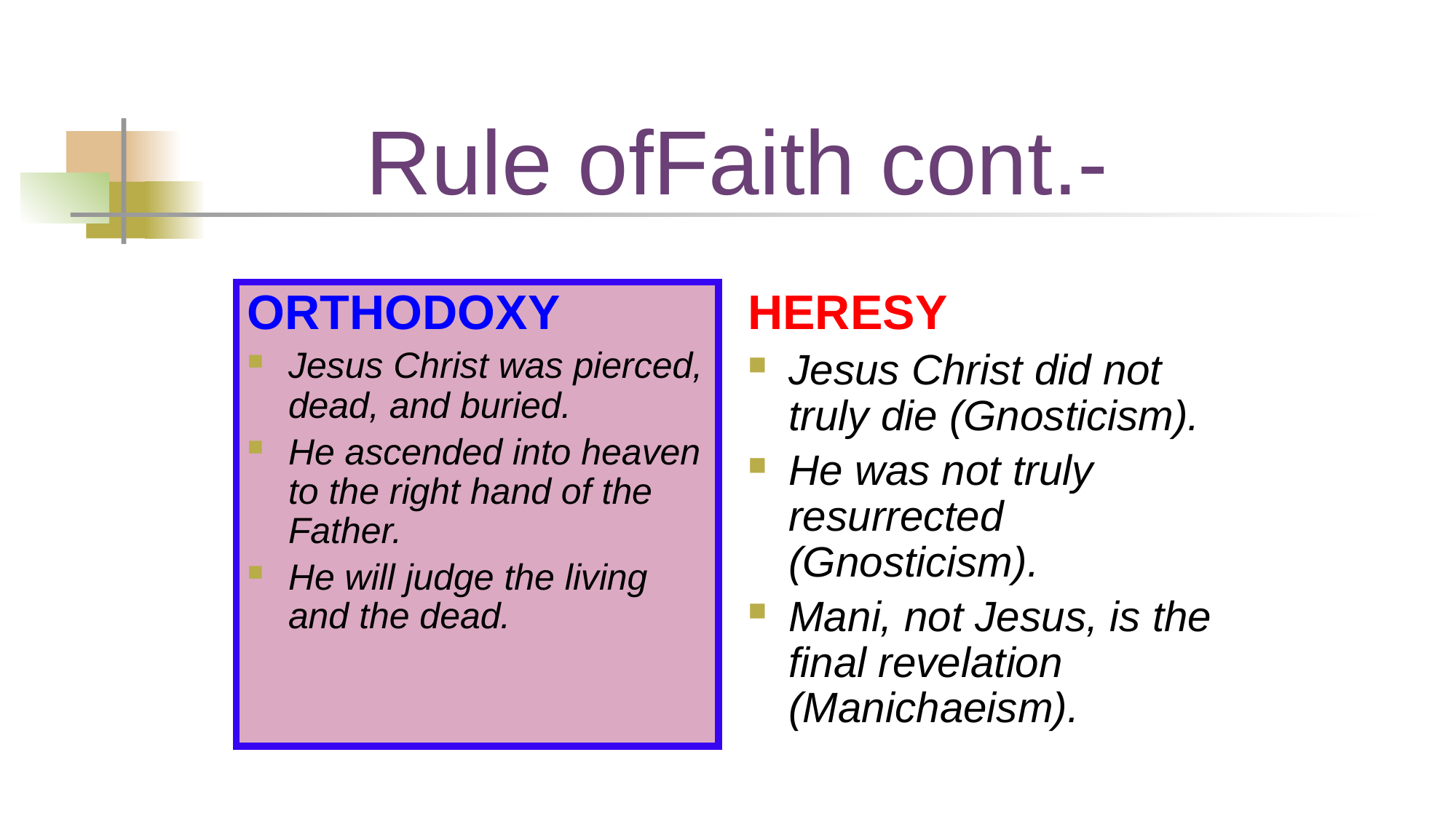

# Rule ofFaith cont.-
ORTHODOXY
Jesus Christ was pierced, dead, and buried.
He ascended into heaven to the right hand of the Father.
He will judge the living and the dead.
HERESY
Jesus Christ did not truly die (Gnosticism).
He was not truly resurrected (Gnosticism).
Mani, not Jesus, is the final revelation (Manichaeism).